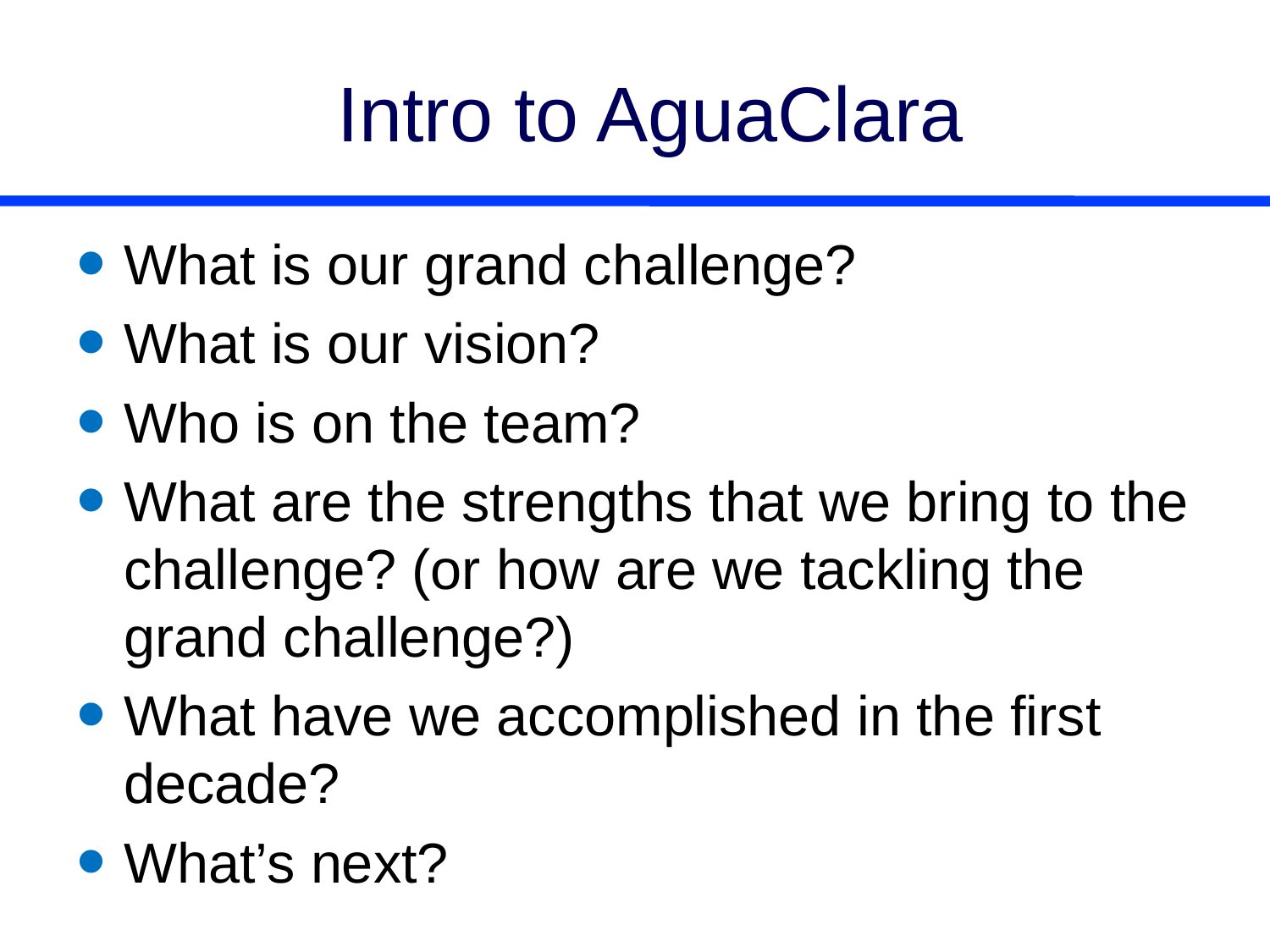

# Intro to AguaClara
What is our grand challenge?
What is our vision?
Who is on the team?
What are the strengths that we bring to the challenge? (or how are we tackling the grand challenge?)
What have we accomplished in the first decade?
What’s next?